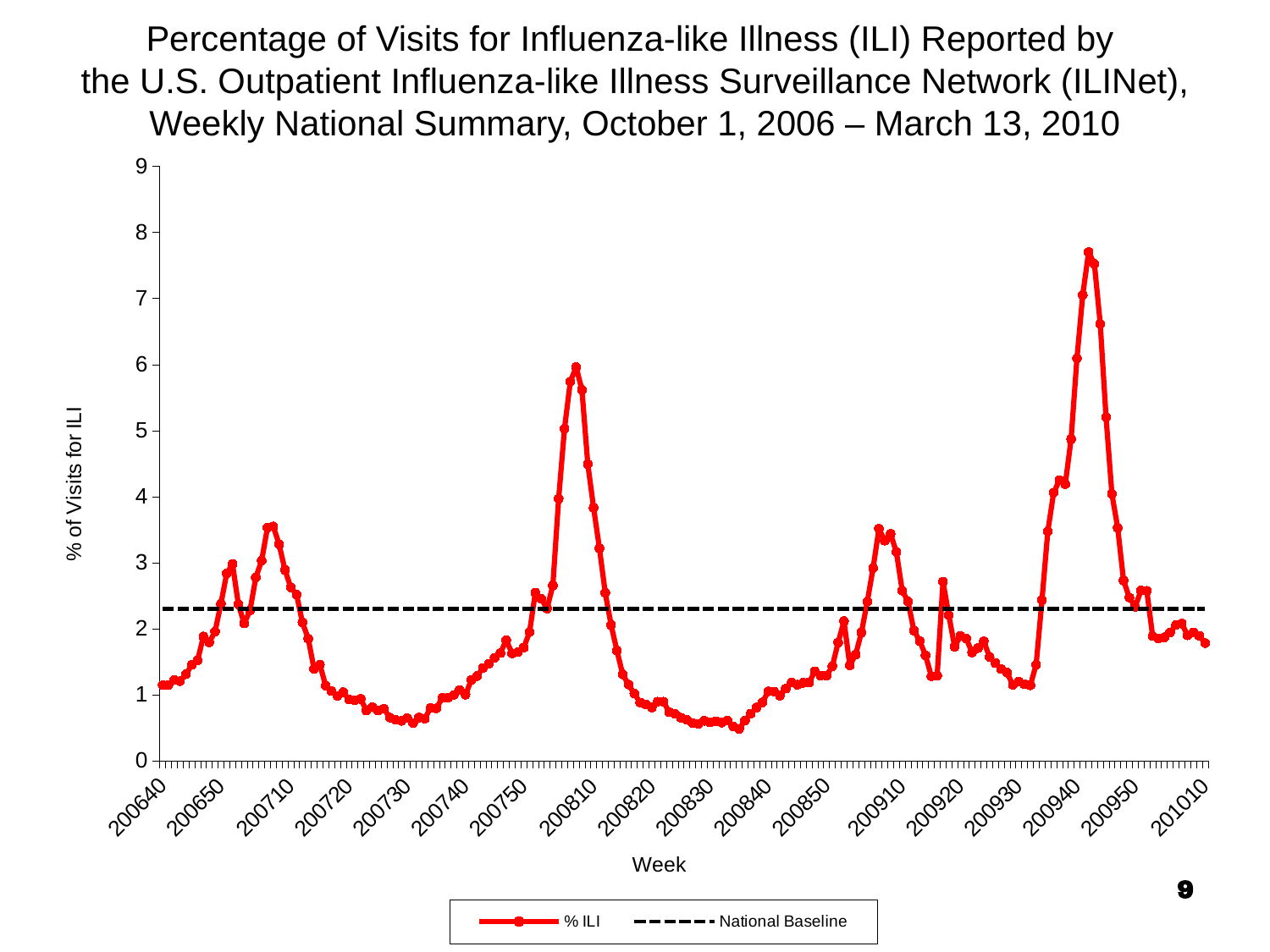

Percentage of Visits for Influenza-like Illness (ILI) Reported by
the U.S. Outpatient Influenza-like Illness Surveillance Network (ILINet), Weekly National Summary, October 1, 2006 – March 13, 2010

### Chart

| Category | % ILI | National Baseline |
|---|---|---|
| 200640 | 1.1459999999999981 | 2.3 |
|  | 1.1479999999999981 | 2.3 |
|  | 1.224999999999998 | 2.3 |
|  | 1.208 | 2.3 |
|  | 1.312 | 2.3 |
|  | 1.4529999999999978 | 2.3 |
|  | 1.5229999999999981 | 2.3 |
|  | 1.883999999999998 | 2.3 |
|  | 1.7949999999999982 | 2.3 |
|  | 1.959 | 2.3 |
| 200650 | 2.3779999999999997 | 2.3 |
|  | 2.8359999999999967 | 2.3 |
|  | 2.9819999999999998 | 2.3 |
|  | 2.3719999999999977 | 2.3 |
|  | 2.081 | 2.3 |
|  | 2.275 | 2.3 |
|  | 2.777 | 2.3 |
|  | 3.0309999999999997 | 2.3 |
|  | 3.5329999999999977 | 2.3 |
|  | 3.55 | 2.3 |
|  | 3.2800000000000002 | 2.3 |
|  | 2.8909999999999987 | 2.3 |
| 200710 | 2.628 | 2.3 |
|  | 2.5169999999999977 | 2.3 |
|  | 2.098 | 2.3 |
|  | 1.85 | 2.3 |
|  | 1.393 | 2.3 |
|  | 1.4549999999999979 | 2.3 |
|  | 1.139999999999998 | 2.3 |
|  | 1.0569999999999982 | 2.3 |
|  | 0.986 | 2.3 |
|  | 1.0409999999999981 | 2.3 |
| 200720 | 0.931 | 2.3 |
|  | 0.9219331079999995 | 2.3 |
|  | 0.937831068 | 2.3 |
|  | 0.7630908070000016 | 2.3 |
|  | 0.812751092 | 2.3 |
|  | 0.762980031000001 | 2.3 |
|  | 0.7895638899999988 | 2.3 |
|  | 0.6567038080000014 | 2.3 |
|  | 0.622201675000001 | 2.3 |
|  | 0.60778154 | 2.3 |
| 200730 | 0.647068131 | 2.3 |
|  | 0.5729485570000011 | 2.3 |
|  | 0.6569736280000011 | 2.3 |
|  | 0.640644242000002 | 2.3 |
|  | 0.800569219 | 2.3 |
|  | 0.796504805 | 2.3 |
|  | 0.953233311 | 2.3 |
|  | 0.955958794 | 2.3 |
|  | 0.999751409 | 2.3 |
|  | 1.0752231969999981 | 2.3 |
| 200740 | 1.002999999999998 | 2.3 |
|  | 1.224999999999998 | 2.3 |
|  | 1.286 | 2.3 |
|  | 1.4079999999999961 | 2.3 |
|  | 1.470999999999998 | 2.3 |
|  | 1.562 | 2.3 |
|  | 1.633 | 2.3 |
|  | 1.829 | 2.3 |
|  | 1.627999999999998 | 2.3 |
|  | 1.645 | 2.3 |
| 200750 | 1.714 | 2.3 |
|  | 1.9500000000000017 | 2.3 |
|  | 2.547 | 2.3 |
|  | 2.4539999999999997 | 2.3 |
|  | 2.3059999999999987 | 2.3 |
|  | 2.654 | 2.3 |
|  | 3.9699999999999998 | 2.3 |
|  | 5.03 | 2.3 |
|  | 5.741 | 2.3 |
|  | 5.961 | 2.3 |
|  | 5.615999999999992 | 2.3 |
|  | 4.494 | 2.3 |
| 200810 | 3.8319999999999967 | 2.3 |
|  | 3.217 | 2.3 |
|  | 2.544 | 2.3 |
|  | 2.0569999999999977 | 2.3 |
|  | 1.6719999999999982 | 2.3 |
|  | 1.31 | 2.3 |
|  | 1.157 | 2.3 |
|  | 1.0189999999999981 | 2.3 |
|  | 0.884 | 2.3 |
|  | 0.8530000000000006 | 2.3 |
| 200820 | 0.81 | 2.3 |
|  | 0.8969667819999985 | 2.3 |
|  | 0.8969667819999985 | 2.3 |
|  | 0.7380354110000011 | 2.3 |
|  | 0.7103494700000011 | 2.3 |
|  | 0.6546681630000006 | 2.3 |
|  | 0.624456151 | 2.3 |
|  | 0.572110094 | 2.3 |
|  | 0.5622571989999995 | 2.3 |
|  | 0.607075788 | 2.3 |
| 200830 | 0.5852207239999996 | 2.3 |
|  | 0.602148601000001 | 2.3 |
|  | 0.580831333 | 2.3 |
|  | 0.6107609120000012 | 2.3 |
|  | 0.5209171639999991 | 2.3 |
|  | 0.48647612100000076 | 2.3 |
|  | 0.6116017430000011 | 2.3 |
|  | 0.7171950520000018 | 2.3 |
|  | 0.809304222 | 2.3 |
|  | 0.885770182 | 2.3 |
| 200840 | 1.053642846 | 2.3 |
|  | 1.0492250019999998 | 2.3 |
|  | 0.989058604 | 2.3 |
|  | 1.0946416499999998 | 2.3 |
|  | 1.186312288 | 2.3 |
|  | 1.154174855 | 2.3 |
|  | 1.183548912 | 2.3 |
|  | 1.1879203919999977 | 2.3 |
|  | 1.354695545 | 2.3 |
|  | 1.291845127 | 2.3 |
| 200850 | 1.290152654 | 2.3 |
|  | 1.4344744589999976 | 2.3 |
|  | 1.792236776 | 2.3 |
|  | 2.1162524699999956 | 2.3 |
|  | 1.446960035999998 | 2.3 |
|  | 1.6100525070000022 | 2.3 |
|  | 1.94356244 | 2.3 |
|  | 2.411291048000001 | 2.3 |
|  | 2.9184407599999997 | 2.3 |
|  | 3.514746412999999 | 2.3 |
|  | 3.3342564459999977 | 2.3 |
|  | 3.435996885 | 2.3 |
|  | 3.161929536 | 2.3 |
| 200910 | 2.5792437919999998 | 2.3 |
|  | 2.4124749649999977 | 2.3 |
|  | 1.9748155260000038 | 2.3 |
|  | 1.8158463379999976 | 2.3 |
|  | 1.5999209779999983 | 2.3 |
|  | 1.281374434 | 2.3 |
|  | 1.2886317989999976 | 2.3 |
|  | 2.7129781429999995 | 2.3 |
|  | 2.2074108270000012 | 2.3 |
|  | 1.729292906 | 2.3 |
| 200920 | 1.892705603 | 2.3 |
|  | 1.8505343999999981 | 2.3 |
|  | 1.642838953 | 2.3 |
|  | 1.708886015999998 | 2.3 |
|  | 1.8108416529999973 | 2.3 |
|  | 1.5741520800000017 | 2.3 |
|  | 1.48138883 | 2.3 |
|  | 1.389779334 | 2.3 |
|  | 1.336716495 | 2.3 |
|  | 1.152324921 | 2.3 |
| 200930 | 1.201781234999998 | 2.3 |
|  | 1.158630558 | 2.3 |
|  | 1.1455944339999982 | 2.3 |
|  | 1.4583622059999983 | 2.3 |
|  | 2.4359482169999978 | 2.3 |
|  | 3.4749999999999988 | 2.3 |
|  | 4.0609999999999955 | 2.3 |
|  | 4.249 | 2.3 |
|  | 4.1909999999999945 | 2.3 |
|  | 4.871 | 2.3 |
| 200940 | 6.093 | 2.3 |
|  | 7.0529999999999955 | 2.3 |
|  | 7.701 | 2.3 |
|  | 7.522999999999993 | 2.3 |
|  | 6.615999999999992 | 2.3 |
|  | 5.204 | 2.3 |
|  | 4.043 | 2.3 |
|  | 3.528 | 2.3 |
|  | 2.7319999999999998 | 2.3 |
|  | 2.4729999999999968 | 2.3 |
| 200950 | 2.3339999999999987 | 2.3 |
|  | 2.581 | 2.3 |
|  | 2.5749999999999997 | 2.3 |
|  | 1.889 | 2.3 |
|  | 1.855 | 2.3 |
|  | 1.871 | 2.3 |
|  | 1.947 | 2.3 |
|  | 2.0569999999999977 | 2.3 |
|  | 2.0789999999999997 | 2.3 |
|  | 1.901 | 2.3 |
|  | 1.9440000000000017 | 2.3 |
|  | 1.8939999999999981 | 2.3 |
| 201010 | 1.784 | 2.3 |
9